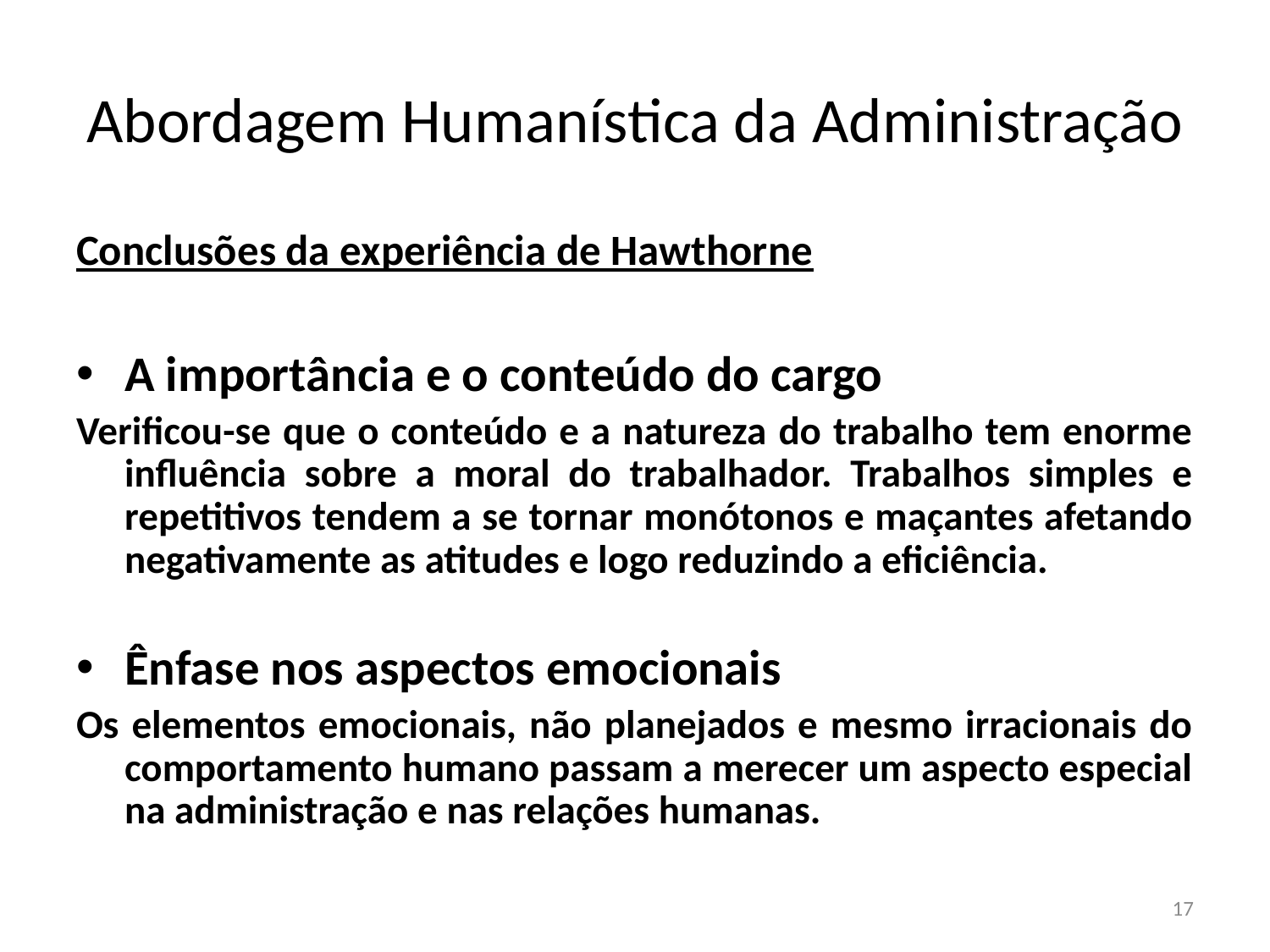

# Abordagem Humanística da Administração
Conclusões da experiência de Hawthorne

A importância e o conteúdo do cargo
Verificou-se que o conteúdo e a natureza do trabalho tem enorme influência sobre a moral do trabalhador. Trabalhos simples e repetitivos tendem a se tornar monótonos e maçantes afetando negativamente as atitudes e logo reduzindo a eficiência.

Ênfase nos aspectos emocionais
Os elementos emocionais, não planejados e mesmo irracionais do comportamento humano passam a merecer um aspecto especial na administração e nas relações humanas.
17